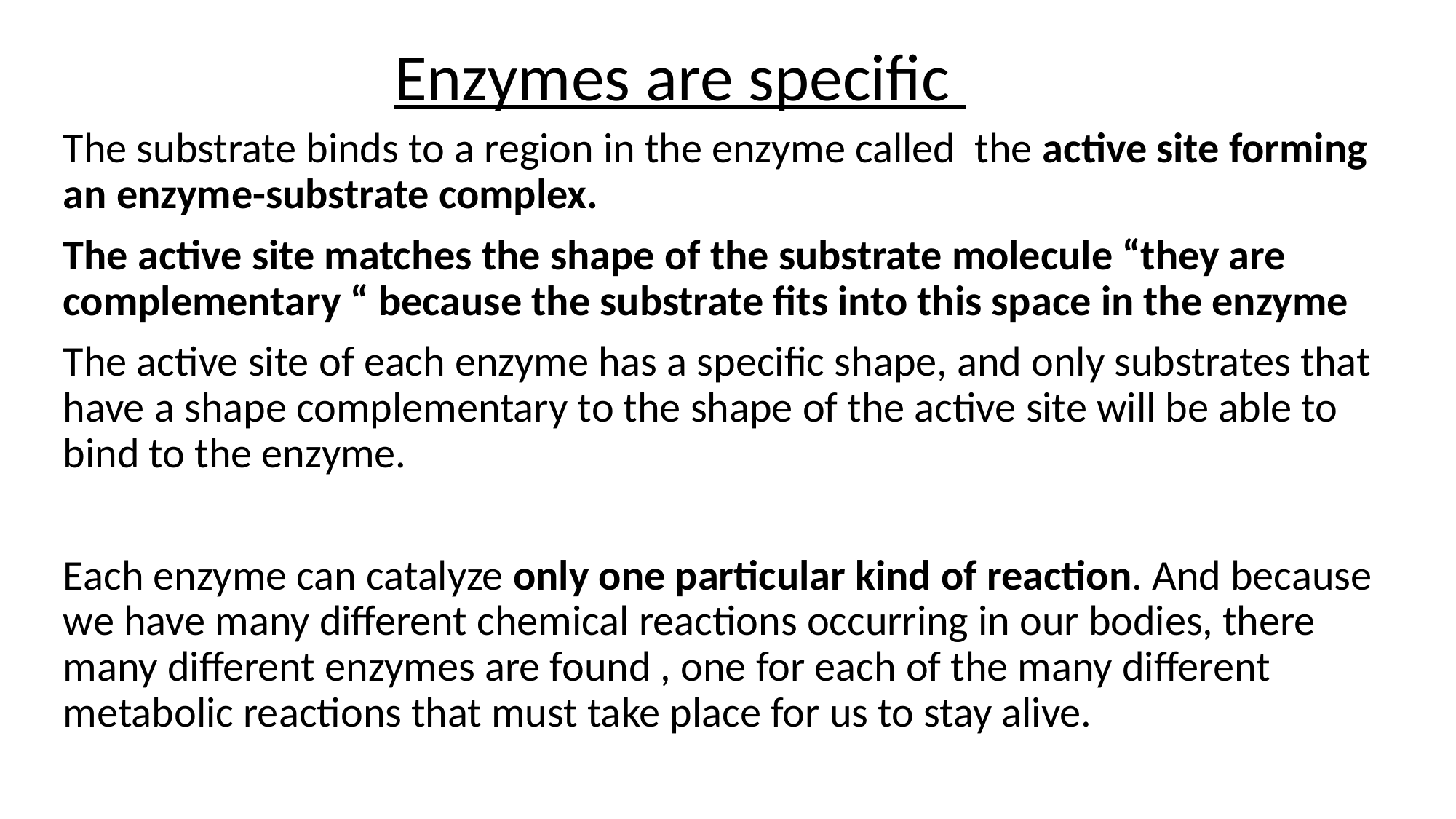

# Enzymes are specific
The substrate binds to a region in the enzyme called  the active site forming an enzyme-substrate complex.
The active site matches the shape of the substrate molecule “they are complementary “ because the substrate fits into this space in the enzyme
The active site of each enzyme has a specific shape, and only substrates that have a shape complementary to the shape of the active site will be able to bind to the enzyme.

Each enzyme can catalyze only one particular kind of reaction. And because we have many different chemical reactions occurring in our bodies, there many different enzymes are found , one for each of the many different metabolic reactions that must take place for us to stay alive.